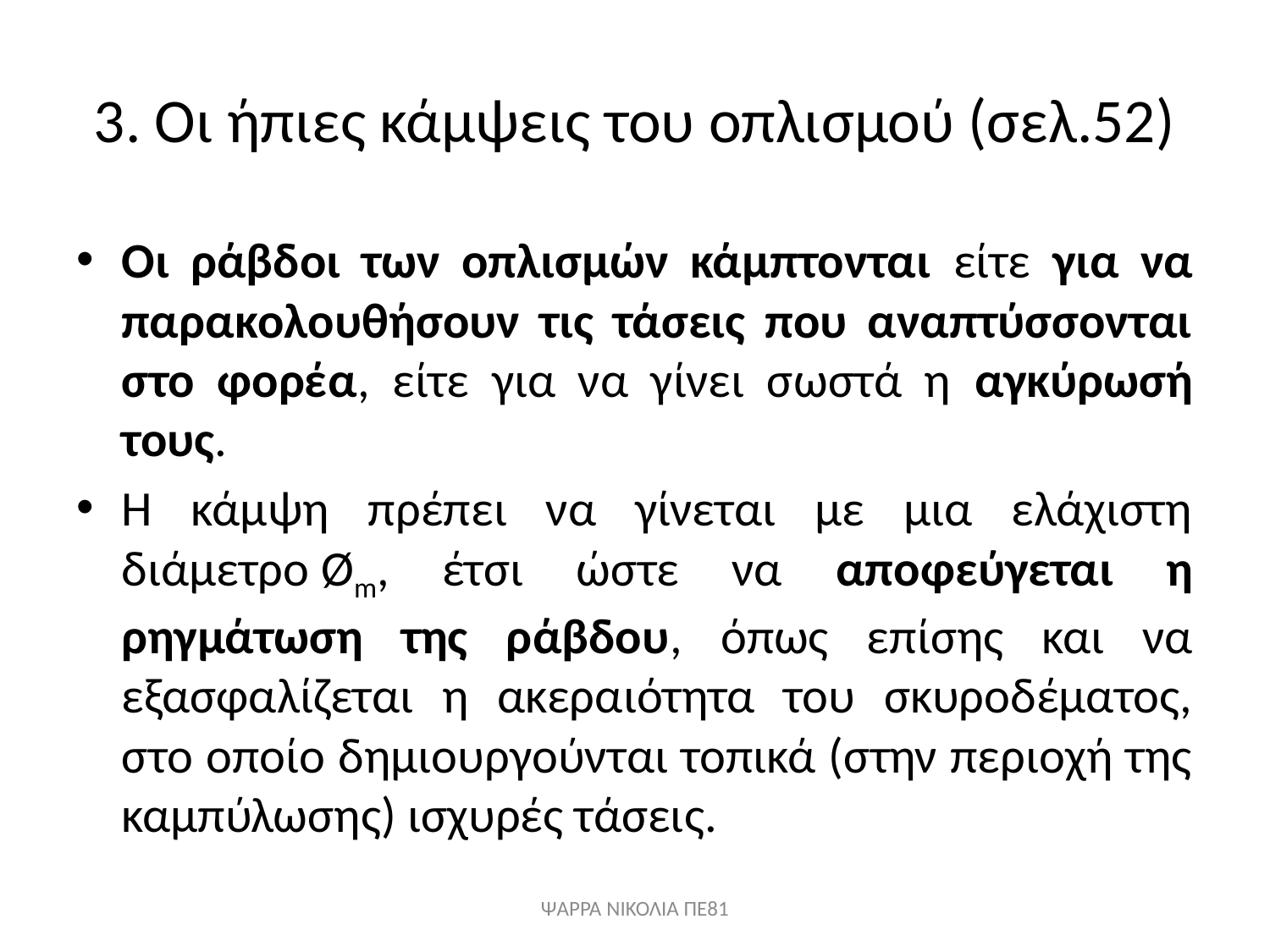

# 3. Οι ήπιες κάμψεις του οπλισμού (σελ.52)
Οι ράβδοι των οπλισμών κάμπτονται είτε για να παρακολουθήσουν τις τάσεις που αναπτύσσονται στο φορέα, είτε για να γίνει σωστά η αγκύρωσή τους.
Η κάμψη πρέπει να γίνεται με μια ελάχιστη διάμετρο Øm, έτσι ώστε να αποφεύγεται η ρηγμάτωση της ράβδου, όπως επίσης και να εξασφαλίζεται η ακεραιότητα του σκυροδέματος, στο οποίο δημιουργούνται τοπικά (στην περιοχή της καμπύλωσης) ισχυρές τάσεις.

ΨΑΡΡΑ ΝΙΚΟΛΙΑ ΠΕ81